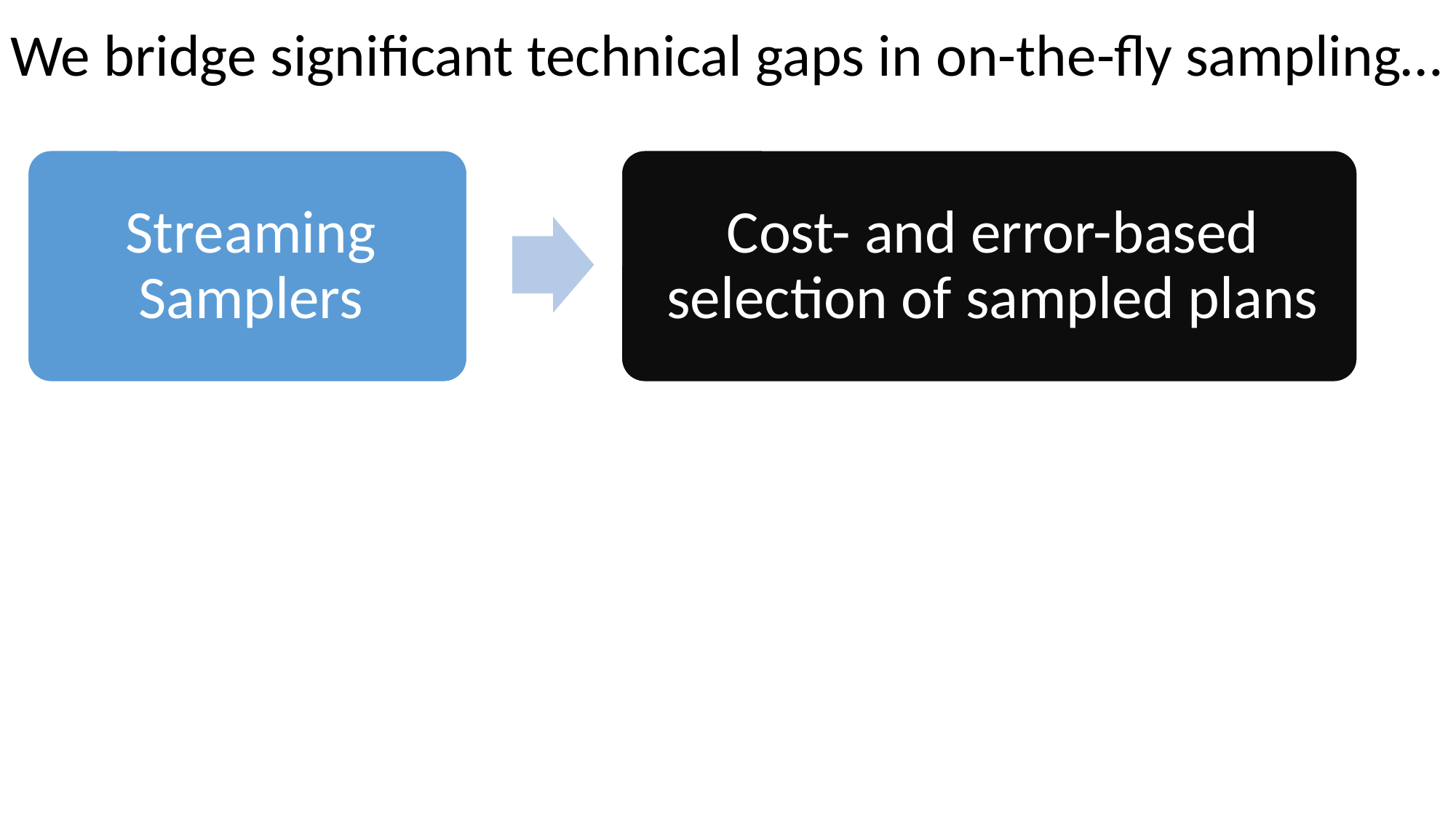

We bridge significant technical gaps in on-the-fly sampling…
Streaming Samplers

Cost- and error-based selection of sampled plans